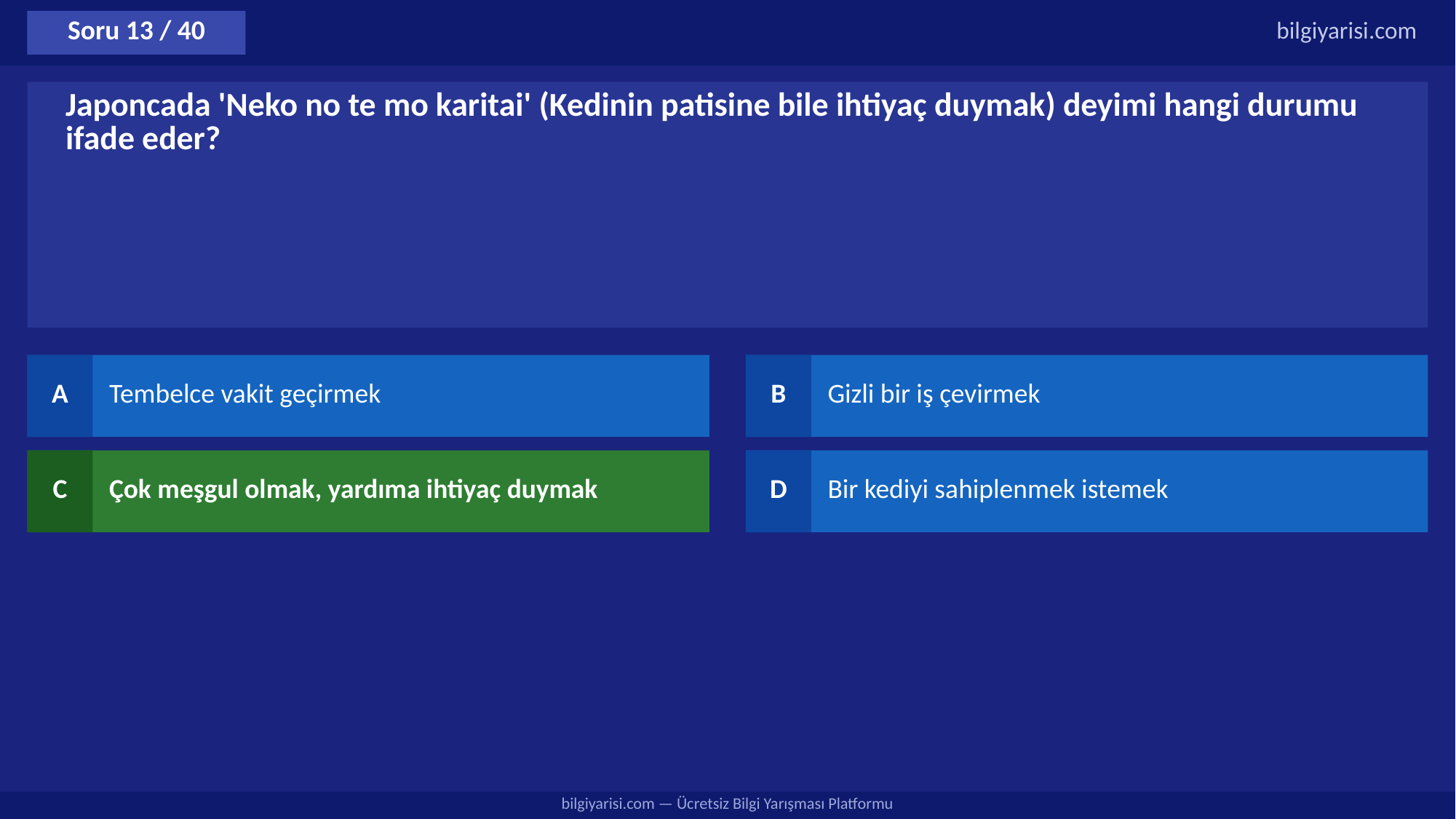

Soru 13 / 40
bilgiyarisi.com

Japoncada 'Neko no te mo karitai' (Kedinin patisine bile ihtiyaç duymak) deyimi hangi durumu ifade eder?

A
Tembelce vakit geçirmek

B
Gizli bir iş çevirmek

C
Çok meşgul olmak, yardıma ihtiyaç duymak

D
Bir kediyi sahiplenmek istemek
bilgiyarisi.com — Ücretsiz Bilgi Yarışması Platformu